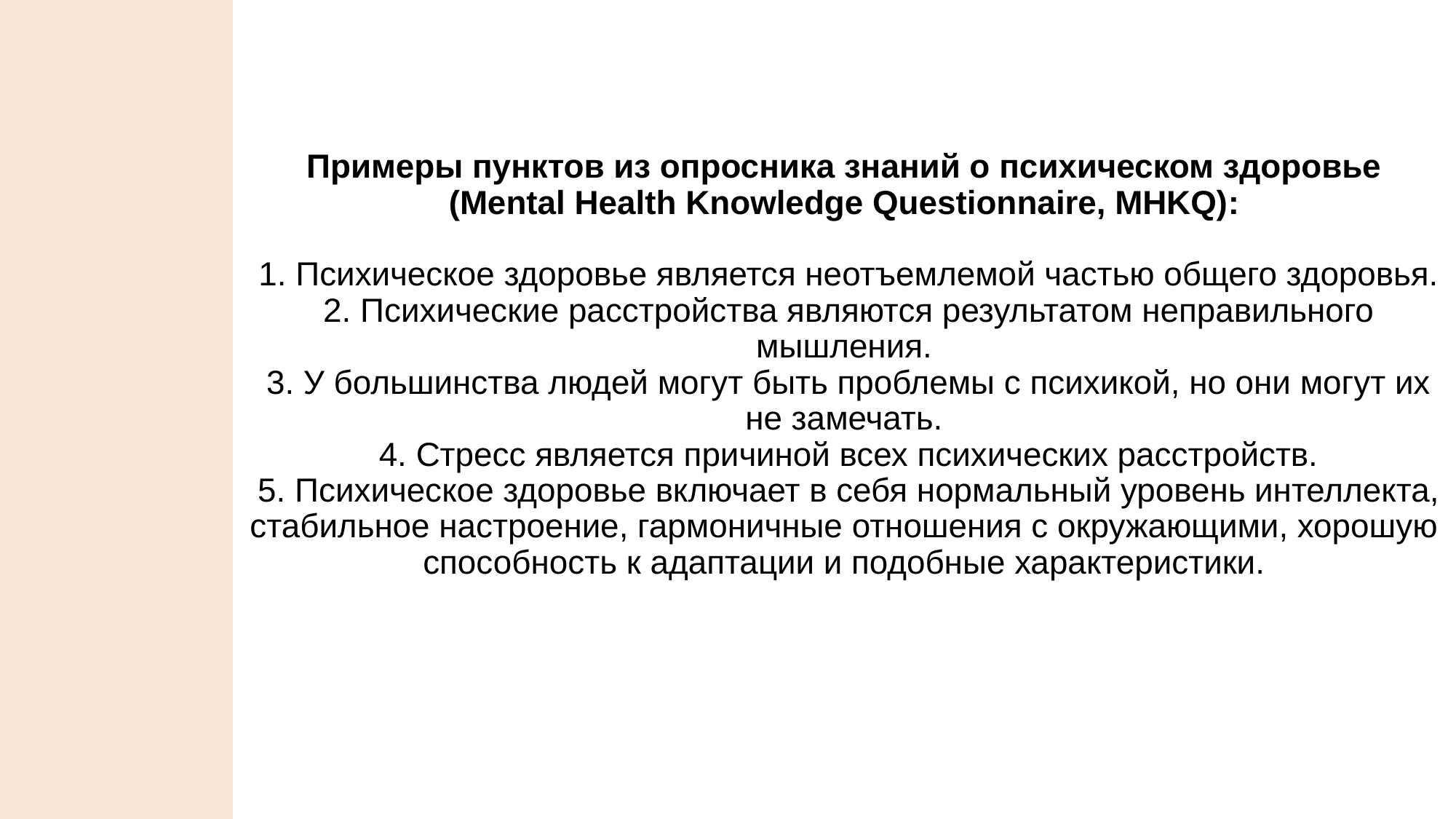

# Примеры пунктов из опросника знаний о психическом здоровье (Mental Health Knowledge Questionnaire, MHKQ): 1. Психическое здоровье является неотъемлемой частью общего здоровья. 2. Психические расстройства являются результатом неправильного мышления. 3. У большинства людей могут быть проблемы с психикой, но они могут их не замечать. 4. Стресс является причиной всех психических расстройств. 5. Психическое здоровье включает в себя нормальный уровень интеллекта, стабильное настроение, гармоничные отношения с окружающими, хорошую способность к адаптации и подобные характеристики.